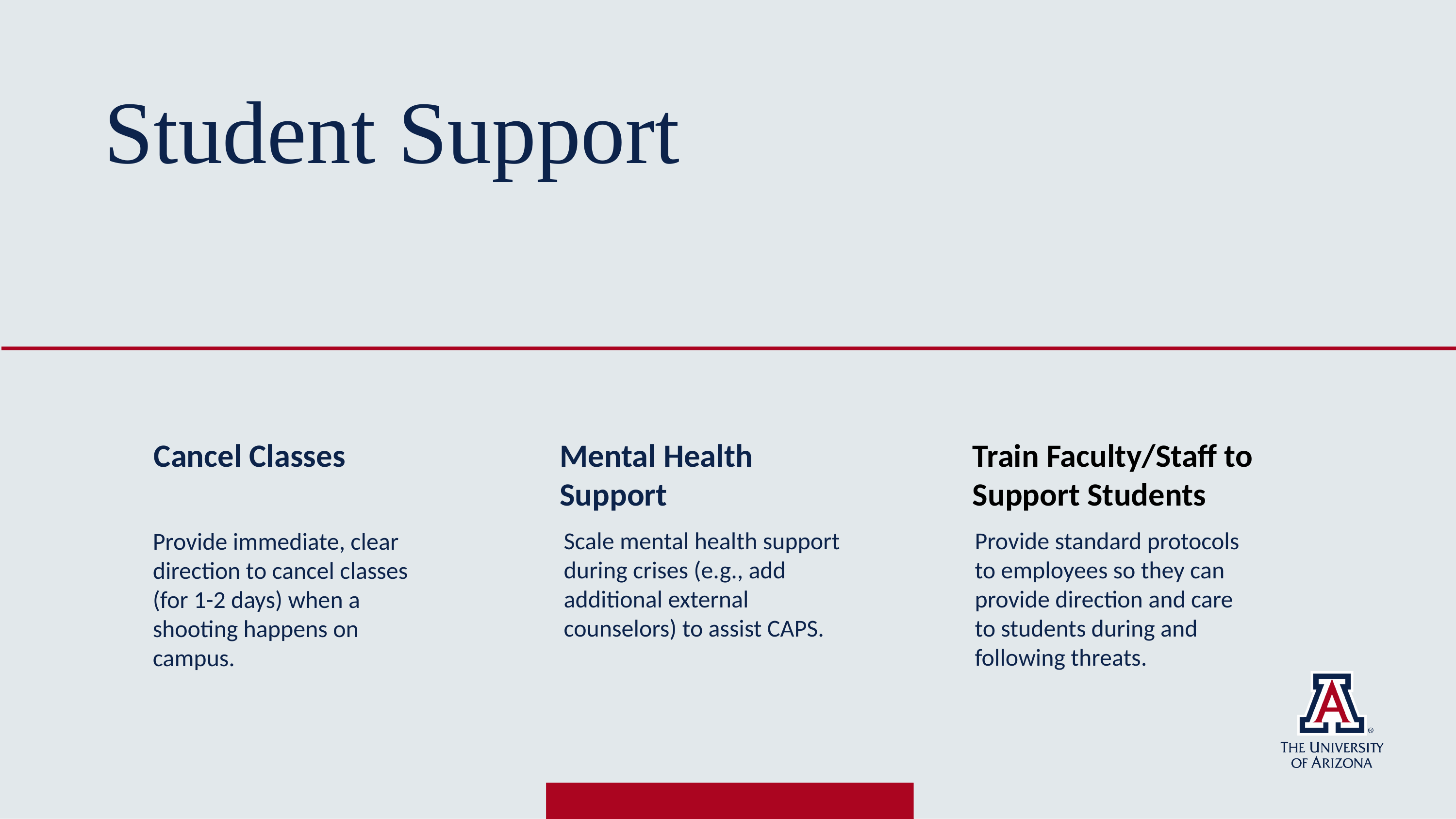

Student Support
Train Faculty/Staff to Support Students
Cancel Classes
Mental Health Support
Provide standard protocols to employees so they can provide direction and care to students during and following threats.
Scale mental health support during crises (e.g., add additional external counselors) to assist CAPS.
Provide immediate, clear direction to cancel classes (for 1-2 days) when a shooting happens on campus.